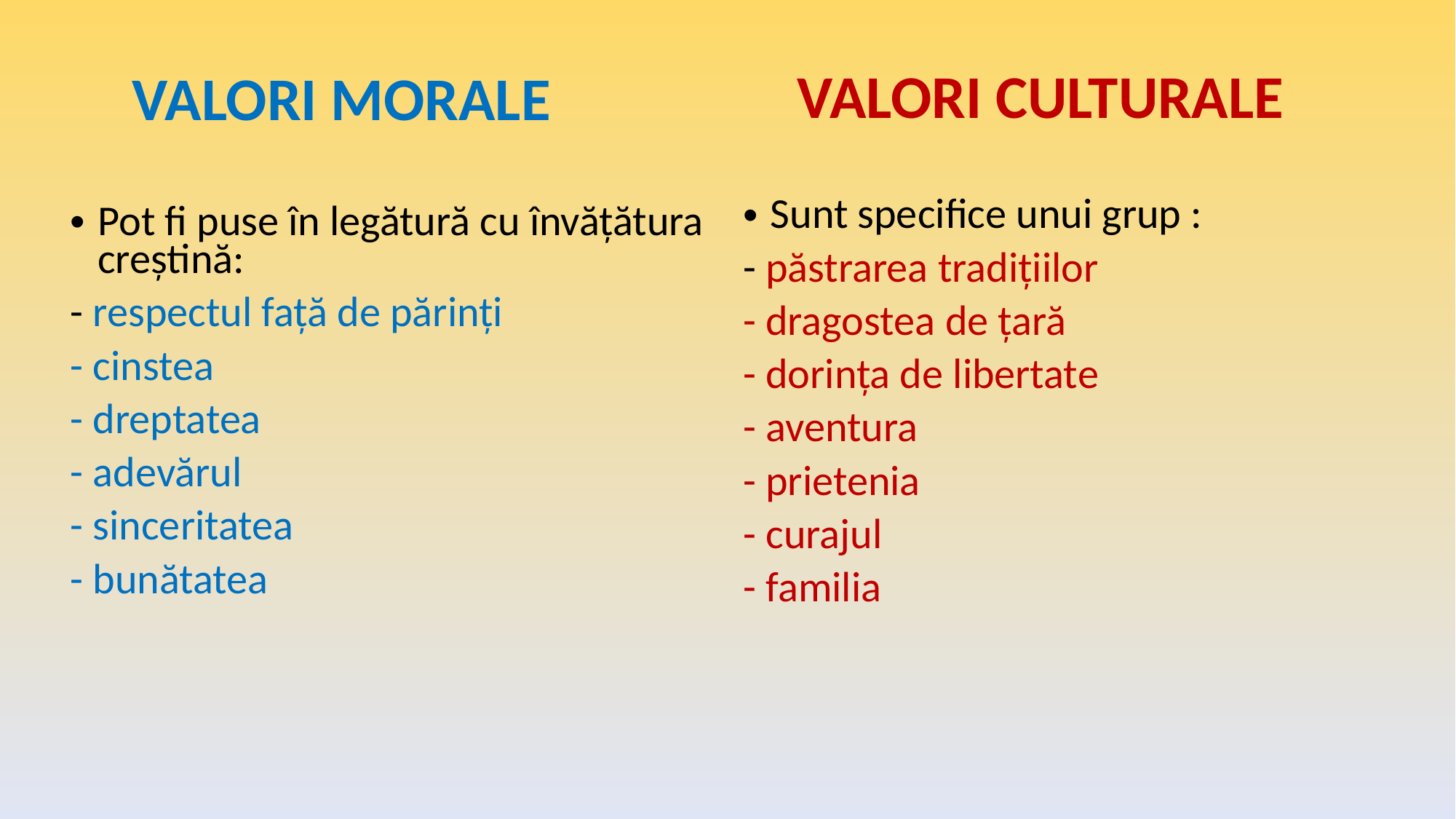

VALORI CULTURALE
VALORI MORALE
Sunt specifice unui grup :
- păstrarea tradițiilor
- dragostea de țară
- dorința de libertate
- aventura
- prietenia
- curajul
- familia
Pot fi puse în legătură cu învățătura creștină:
- respectul față de părinți
- cinstea
- dreptatea
- adevărul
- sinceritatea
- bunătatea